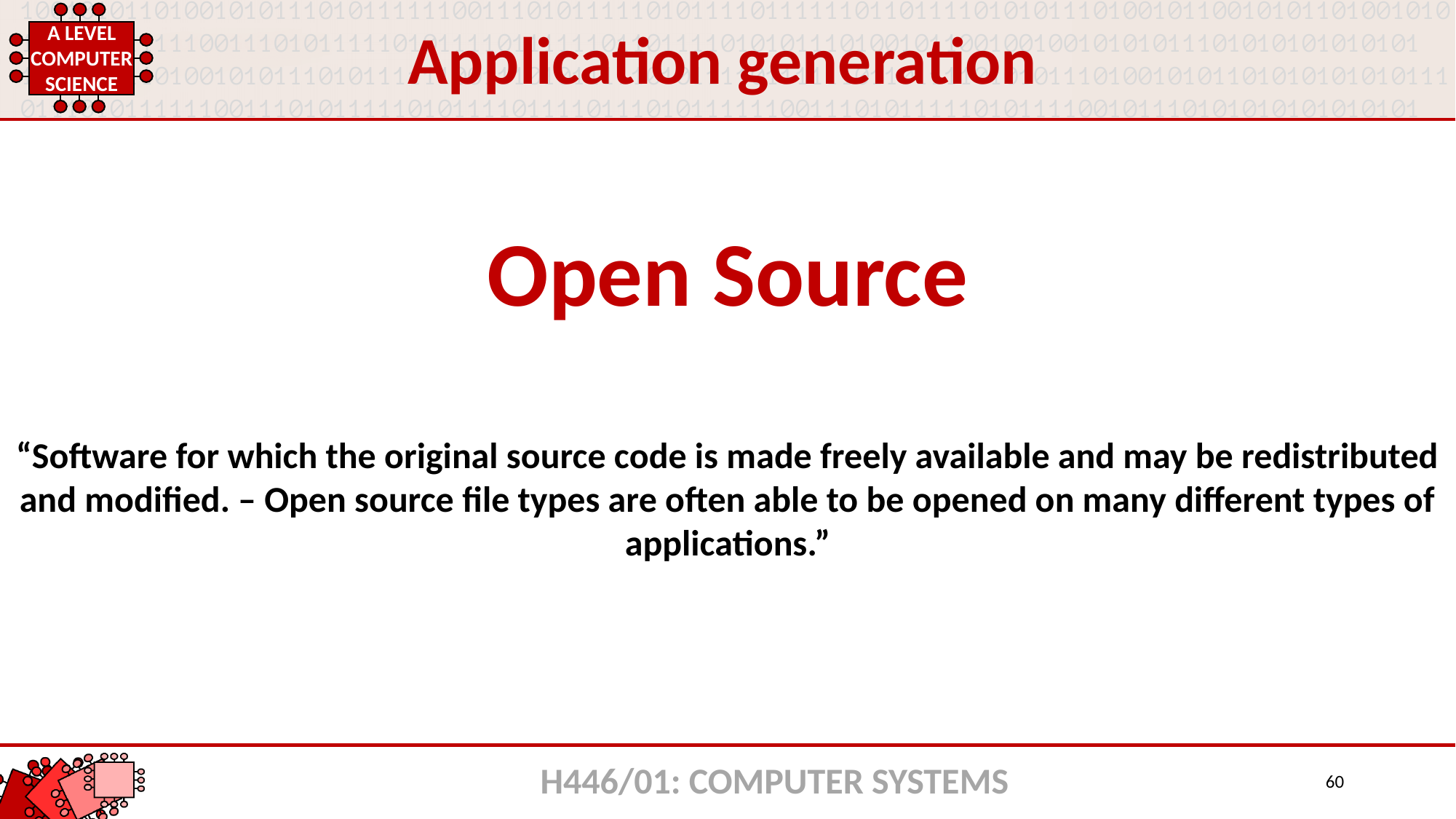

Application generation
Open Source
“Software for which the original source code is made freely available and may be redistributed and modified. – Open source file types are often able to be opened on many different types of applications.”
H446/01: COMPUTER SYSTEMS
60